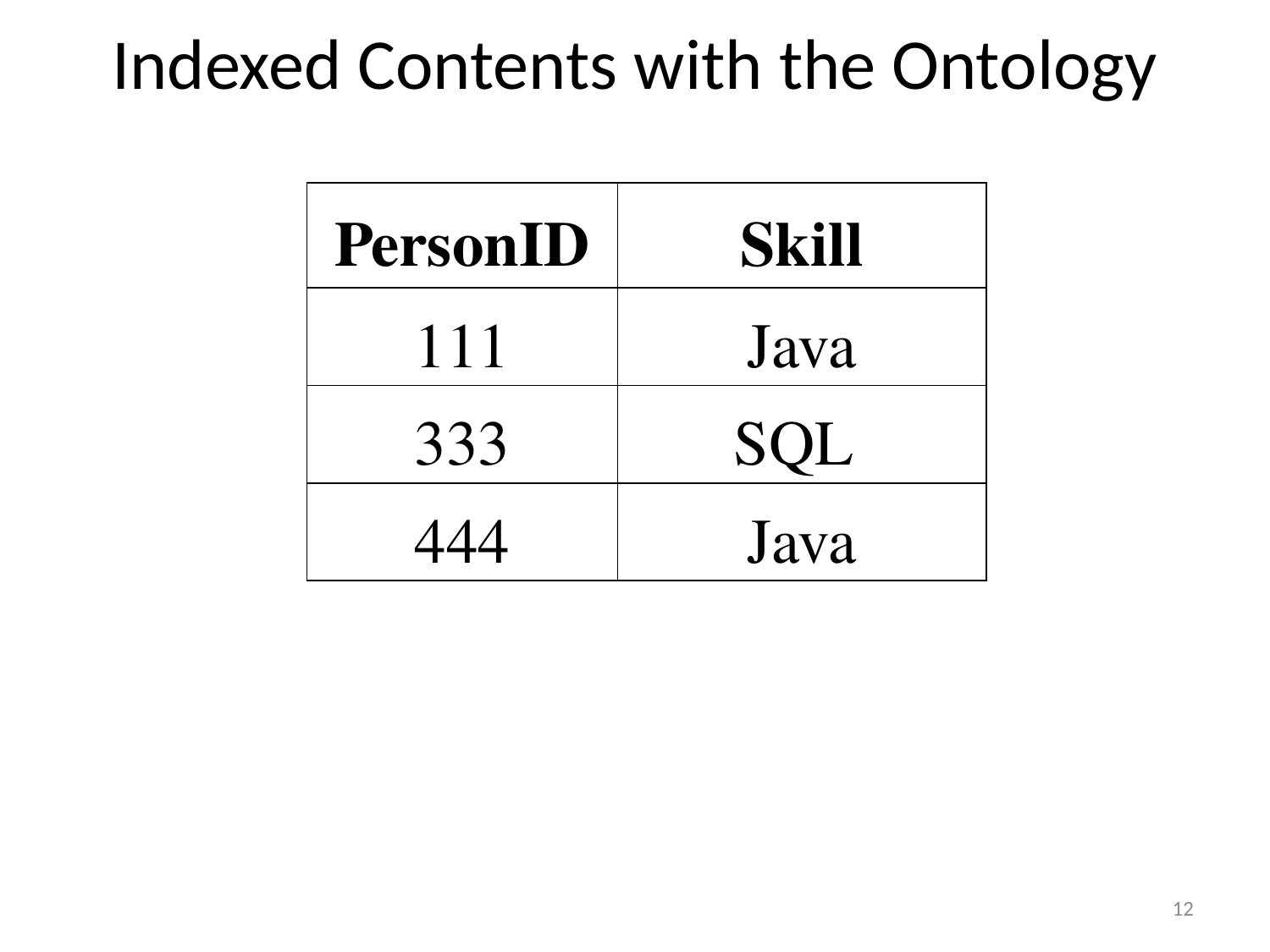

# Indexed Contents with the Ontology

| PersonID | Skill |
| --- | --- |
| 111 | Java |
| 333 | SQL |
| 444 | Java |
12